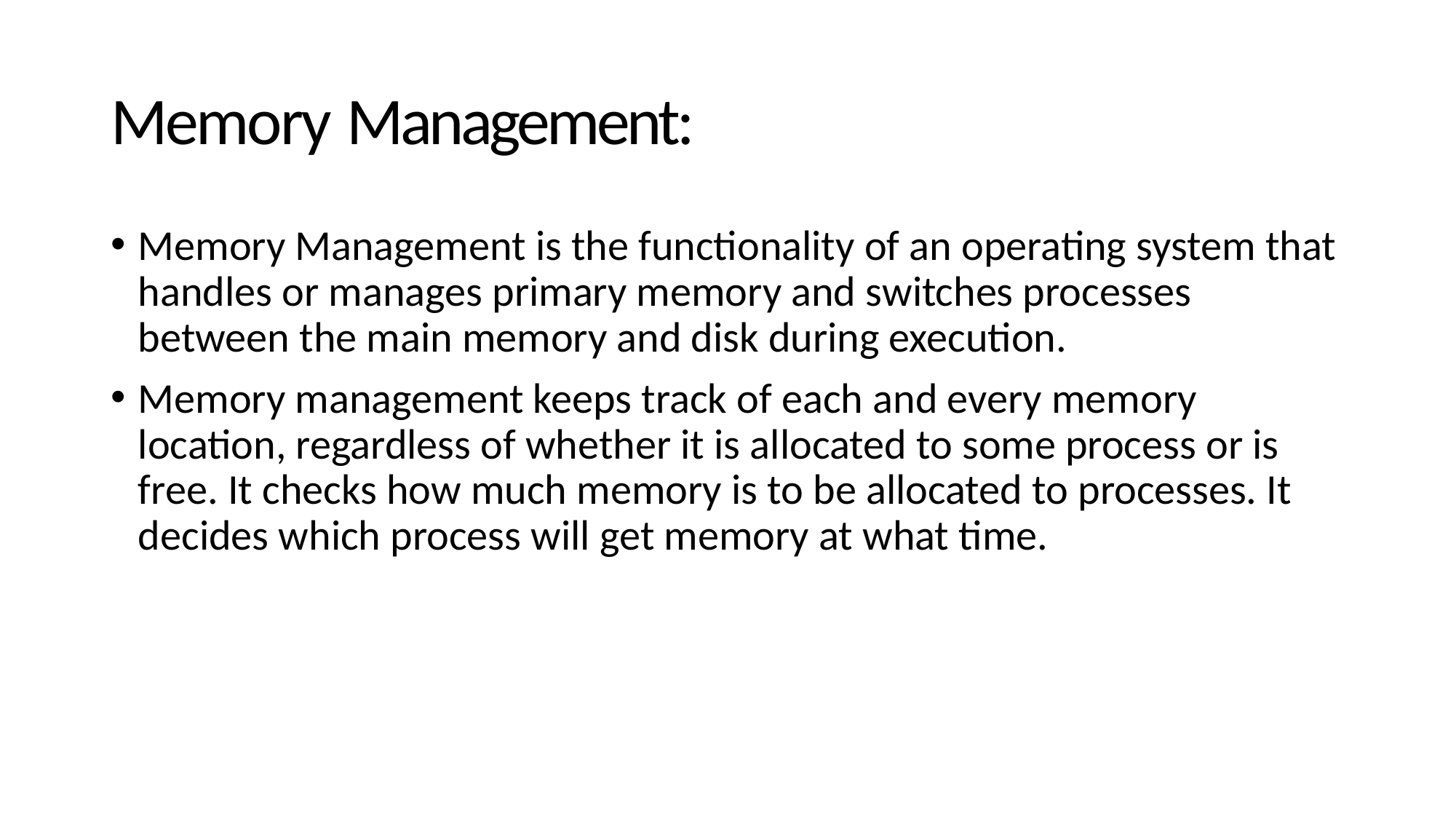

# Memory Management:
Memory Management is the functionality of an operating system that handles or manages primary memory and switches processes between the main memory and disk during execution.
Memory management keeps track of each and every memory location, regardless of whether it is allocated to some process or is free. It checks how much memory is to be allocated to processes. It decides which process will get memory at what time.